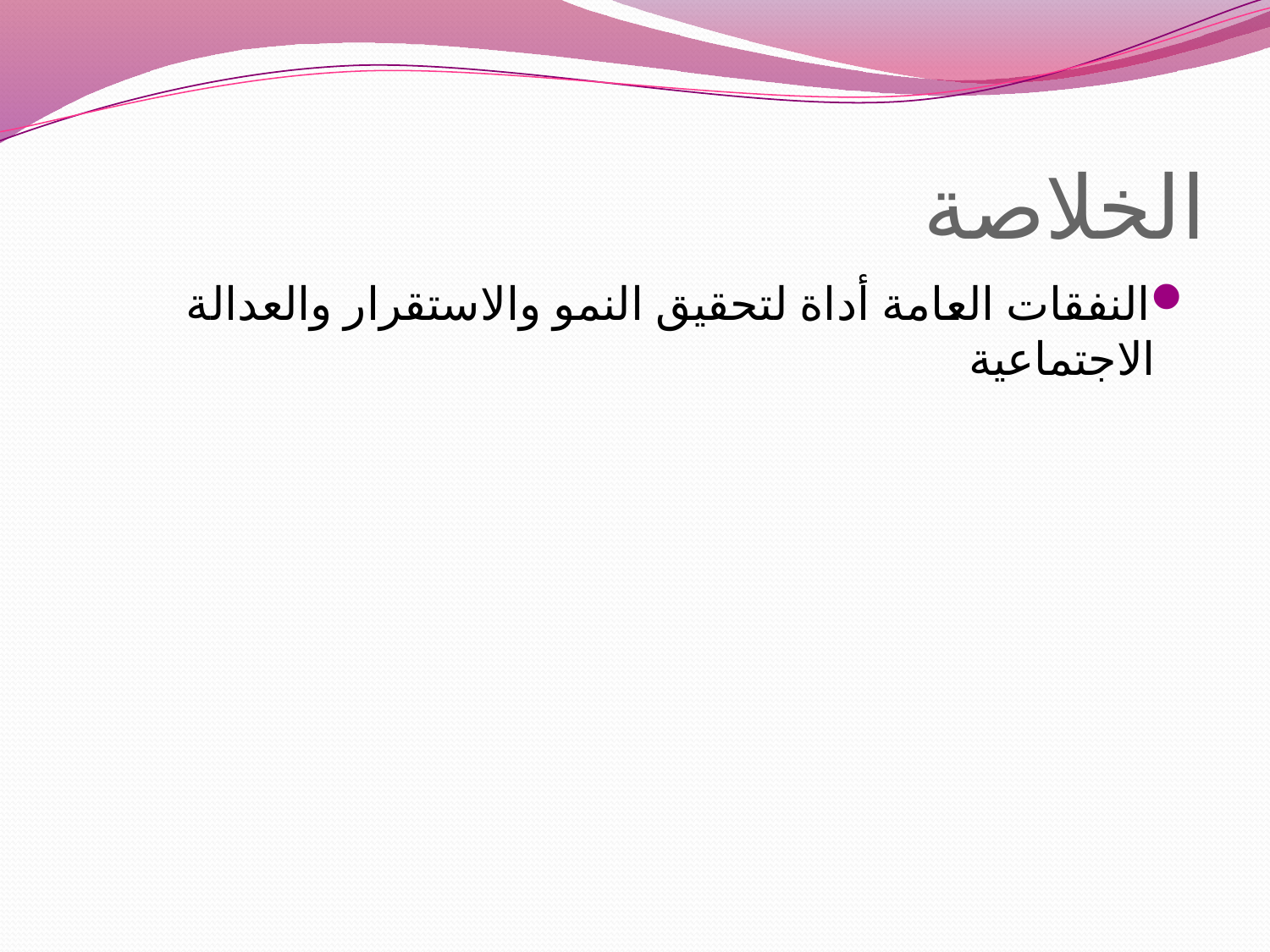

# الخلاصة
النفقات العامة أداة لتحقيق النمو والاستقرار والعدالة الاجتماعية